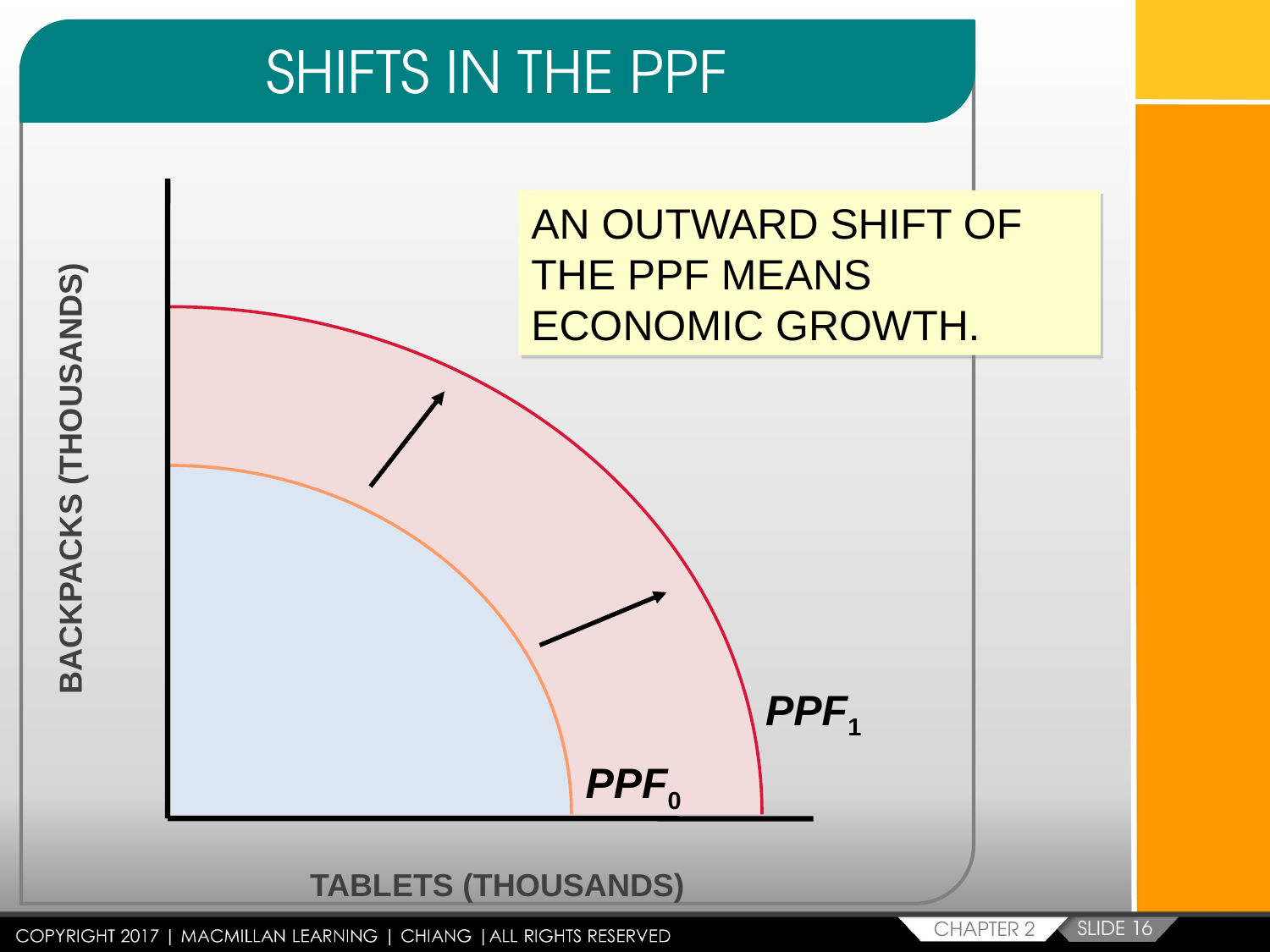

SHIFTS IN THE PPF
AN OUTWARD SHIFT OF THE PPF MEANS ECONOMIC GROWTH.

BACKPACKS (THOUSANDS)

PPF1
PPF0
TABLETS (THOUSANDS)
SLIDE 16
CHAPTER 2